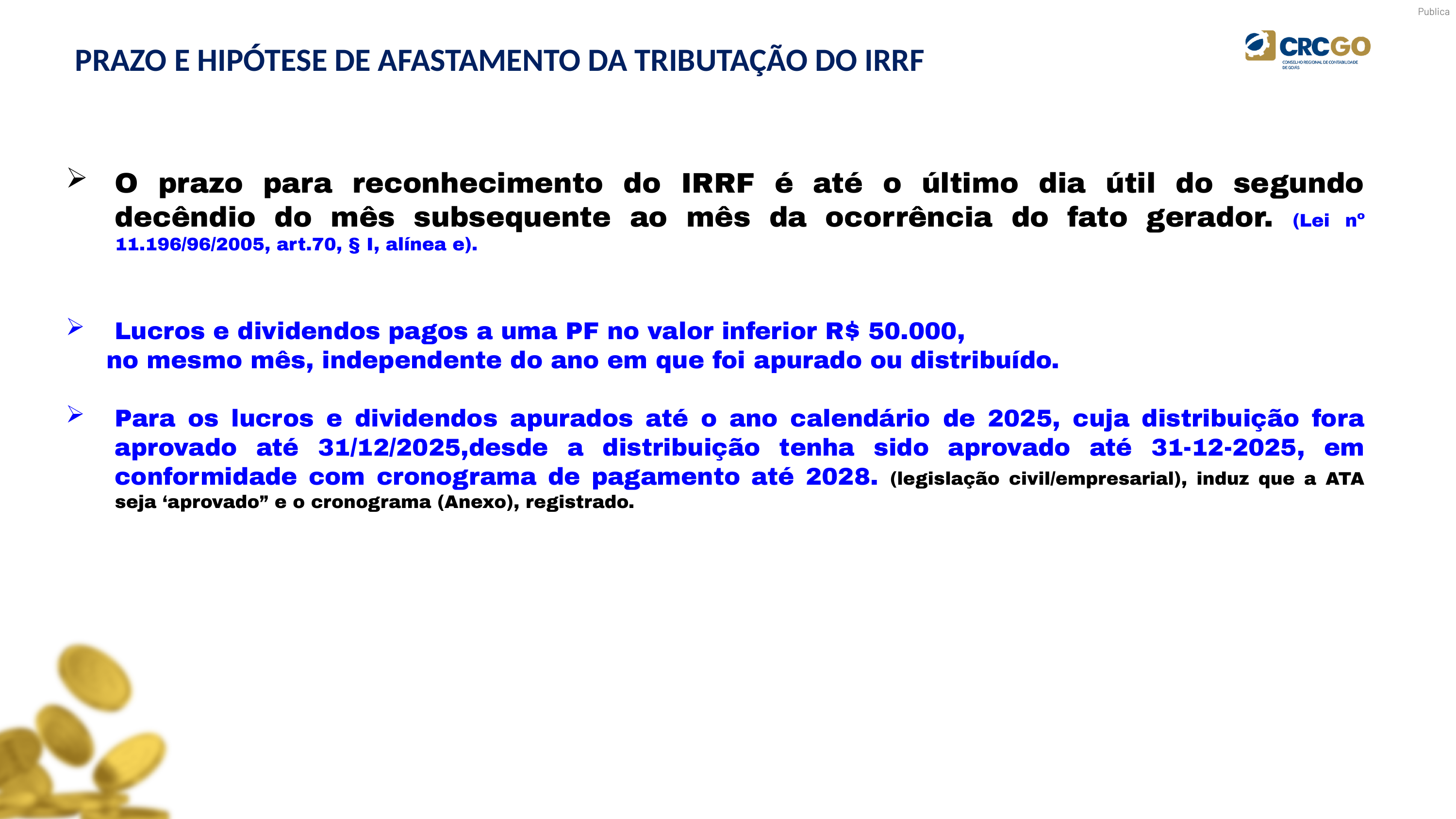

PRAZO E HIPÓTESE DE AFASTAMENTO DA TRIBUTAÇÃO DO IRRF

O prazo para reconhecimento do IRRF é até o último dia útil do segundo decêndio do mês subsequente ao mês da ocorrência do fato gerador. (Lei nº 11.196/96/2005, art.70, § I, alínea e).
Lucros e dividendos pagos a uma PF no valor inferior R$ 50.000,
     no mesmo mês, independente do ano em que foi apurado ou distribuído.

Para os lucros e dividendos apurados até o ano calendário de 2025, cuja distribuição fora aprovado até 31/12/2025,desde a distribuição tenha sido aprovado até 31-12-2025, em conformidade com cronograma de pagamento até 2028. (legislação civil/empresarial), induz que a ATA seja ‘aprovado” e o cronograma (Anexo), registrado.